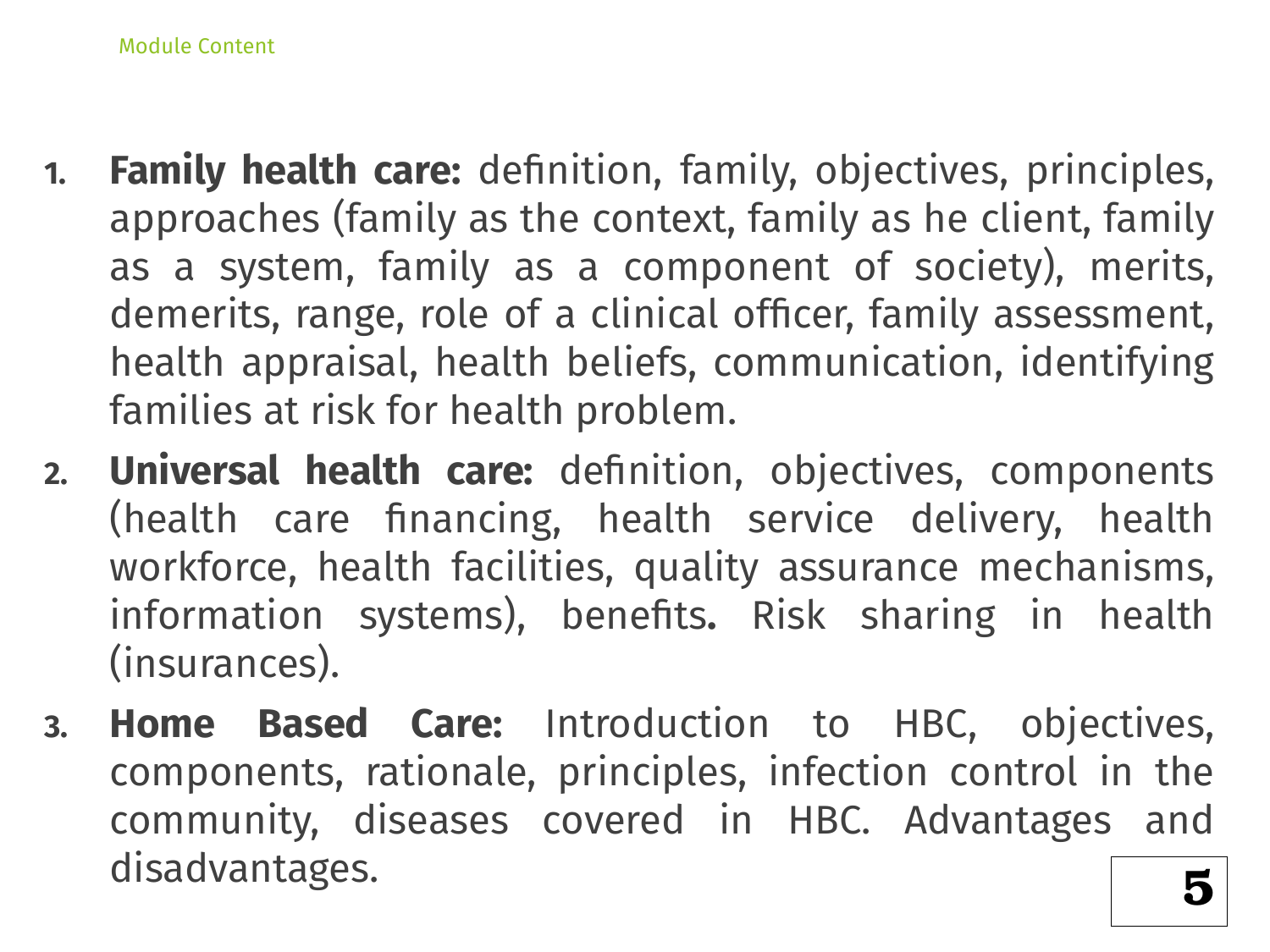

# Module Content
Family health care: definition, family, objectives, principles, approaches (family as the context, family as he client, family as a system, family as a component of society), merits, demerits, range, role of a clinical officer, family assessment, health appraisal, health beliefs, communication, identifying families at risk for health problem.
Universal health care: definition, objectives, components (health care financing, health service delivery, health workforce, health facilities, quality assurance mechanisms, information systems), benefits. Risk sharing in health (insurances).
Home Based Care: Introduction to HBC, objectives, components, rationale, principles, infection control in the community, diseases covered in HBC. Advantages and disadvantages.

5